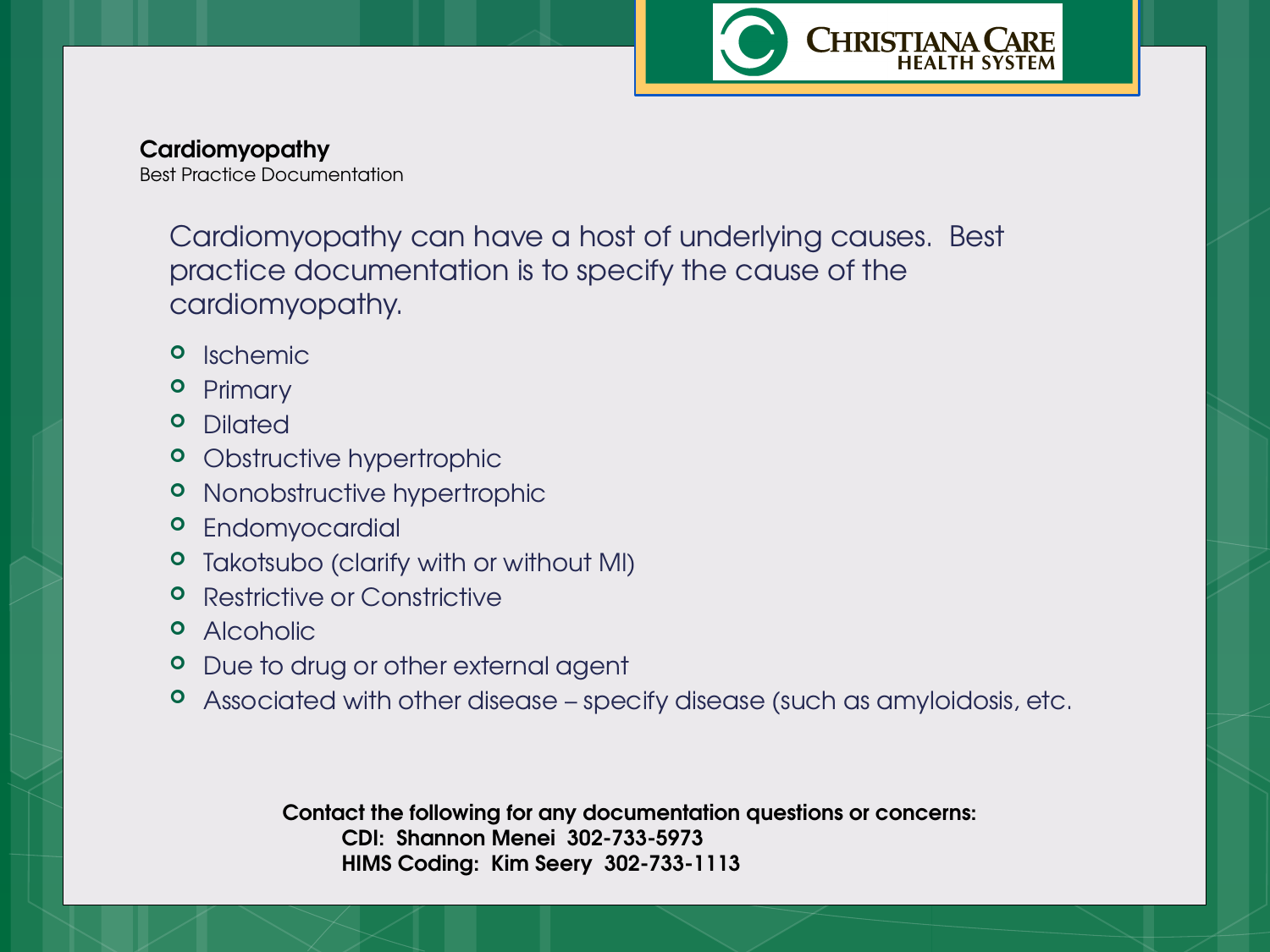

# Cardiomyopathy Best Practice Documentation
Cardiomyopathy can have a host of underlying causes.  Best practice documentation is to specify the cause of the cardiomyopathy.
Ischemic
Primary
Dilated
Obstructive hypertrophic
Nonobstructive hypertrophic
Endomyocardial
Takotsubo (clarify with or without MI)
Restrictive or Constrictive
Alcoholic
Due to drug or other external agent
Associated with other disease – specify disease (such as amyloidosis, etc.
Contact the following for any documentation questions or concerns:
          CDI:  Shannon Menei  302-733-5973
          HIMS Coding:  Kim Seery  302-733-1113